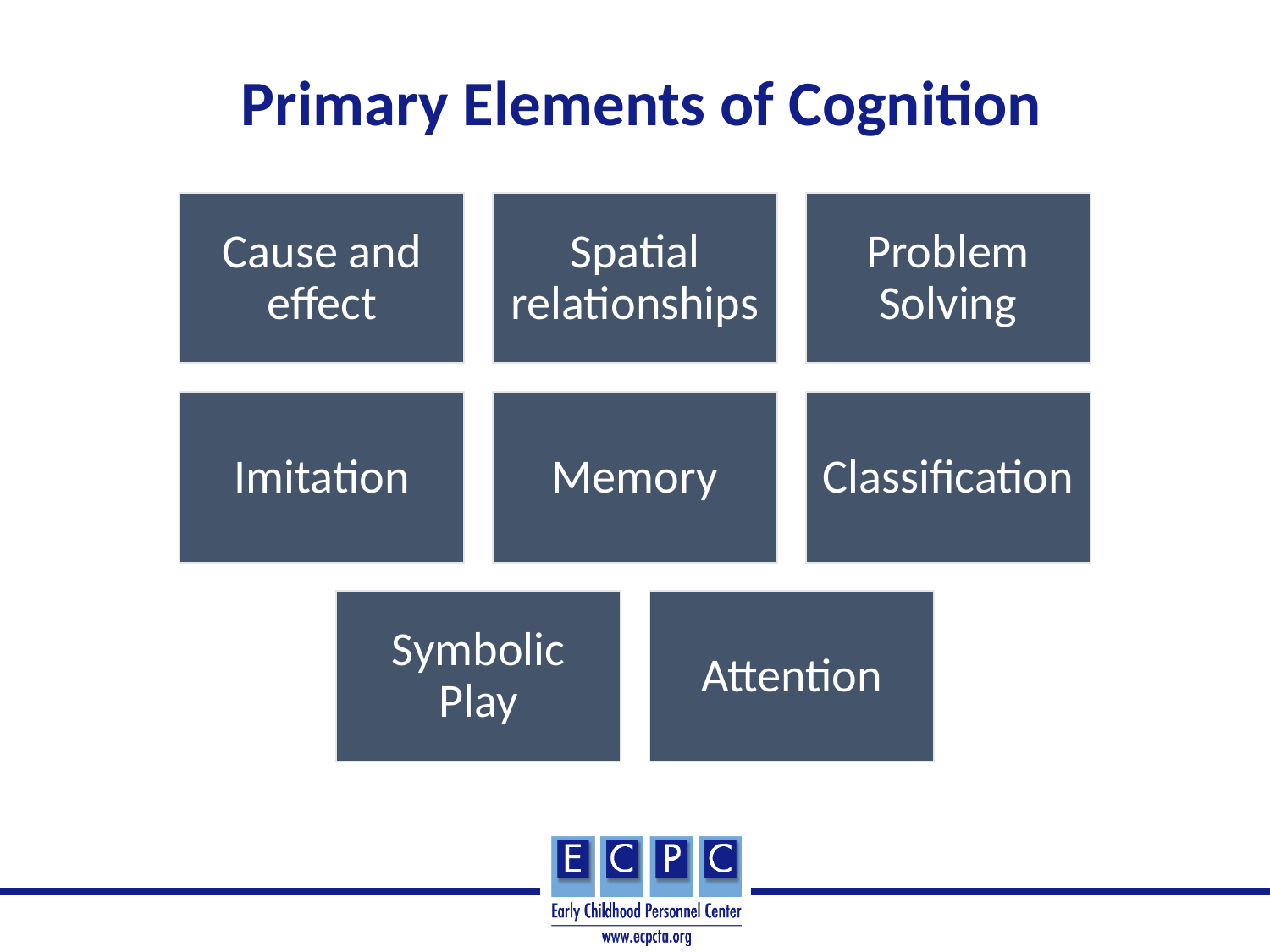

# Primary Elements of Cognition of cognition

Cause and effect

Spatial relationships

Problem Solving

Imitation

Memory

Classification

Symbolic Play

Attention